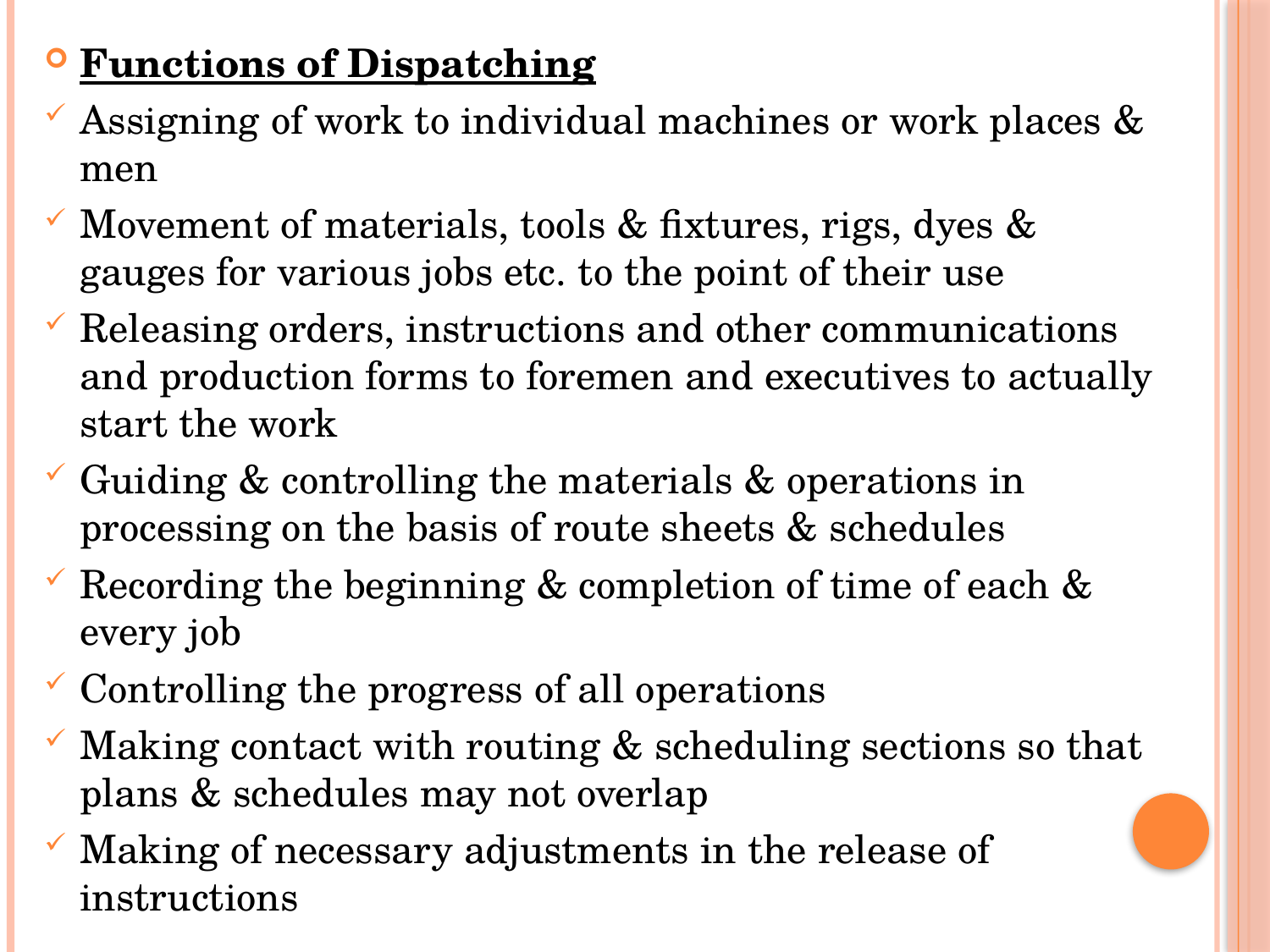

#
Functions of Dispatching
Assigning of work to individual machines or work places & men
Movement of materials, tools & fixtures, rigs, dyes & gauges for various jobs etc. to the point of their use
Releasing orders, instructions and other communications and production forms to foremen and executives to actually start the work
Guiding & controlling the materials & operations in processing on the basis of route sheets & schedules
Recording the beginning & completion of time of each & every job
Controlling the progress of all operations
Making contact with routing & scheduling sections so that plans & schedules may not overlap
Making of necessary adjustments in the release of instructions